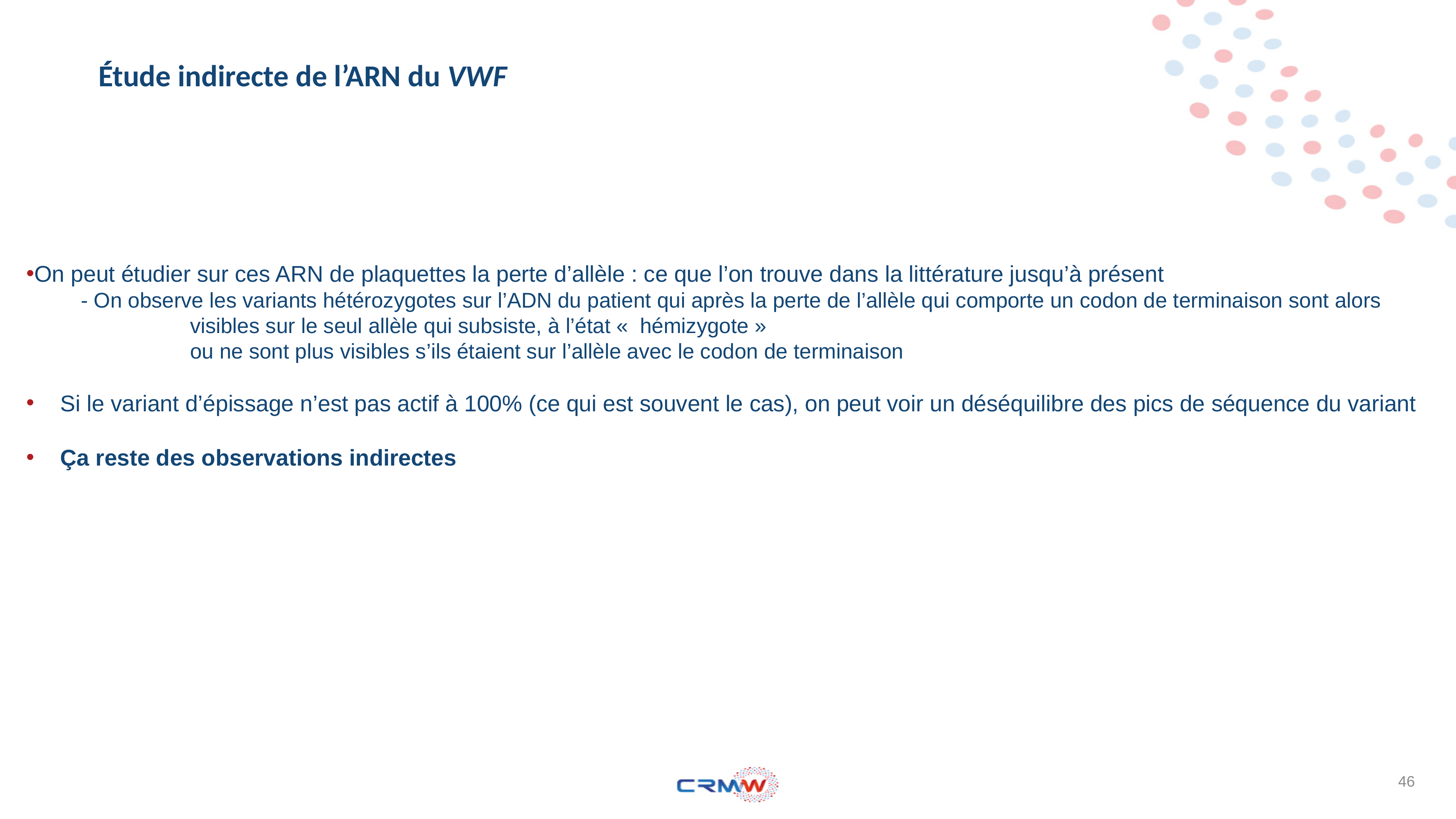

# Étude indirecte de l’ARN du VWF
On peut étudier sur ces ARN de plaquettes la perte d’allèle : ce que l’on trouve dans la littérature jusqu’à présent
	- On observe les variants hétérozygotes sur l’ADN du patient qui après la perte de l’allèle qui comporte un codon de terminaison sont alors 				visibles sur le seul allèle qui subsiste, à l’état «  hémizygote »
			ou ne sont plus visibles s’ils étaient sur l’allèle avec le codon de terminaison

Si le variant d’épissage n’est pas actif à 100% (ce qui est souvent le cas), on peut voir un déséquilibre des pics de séquence du variant

Ça reste des observations indirectes
46